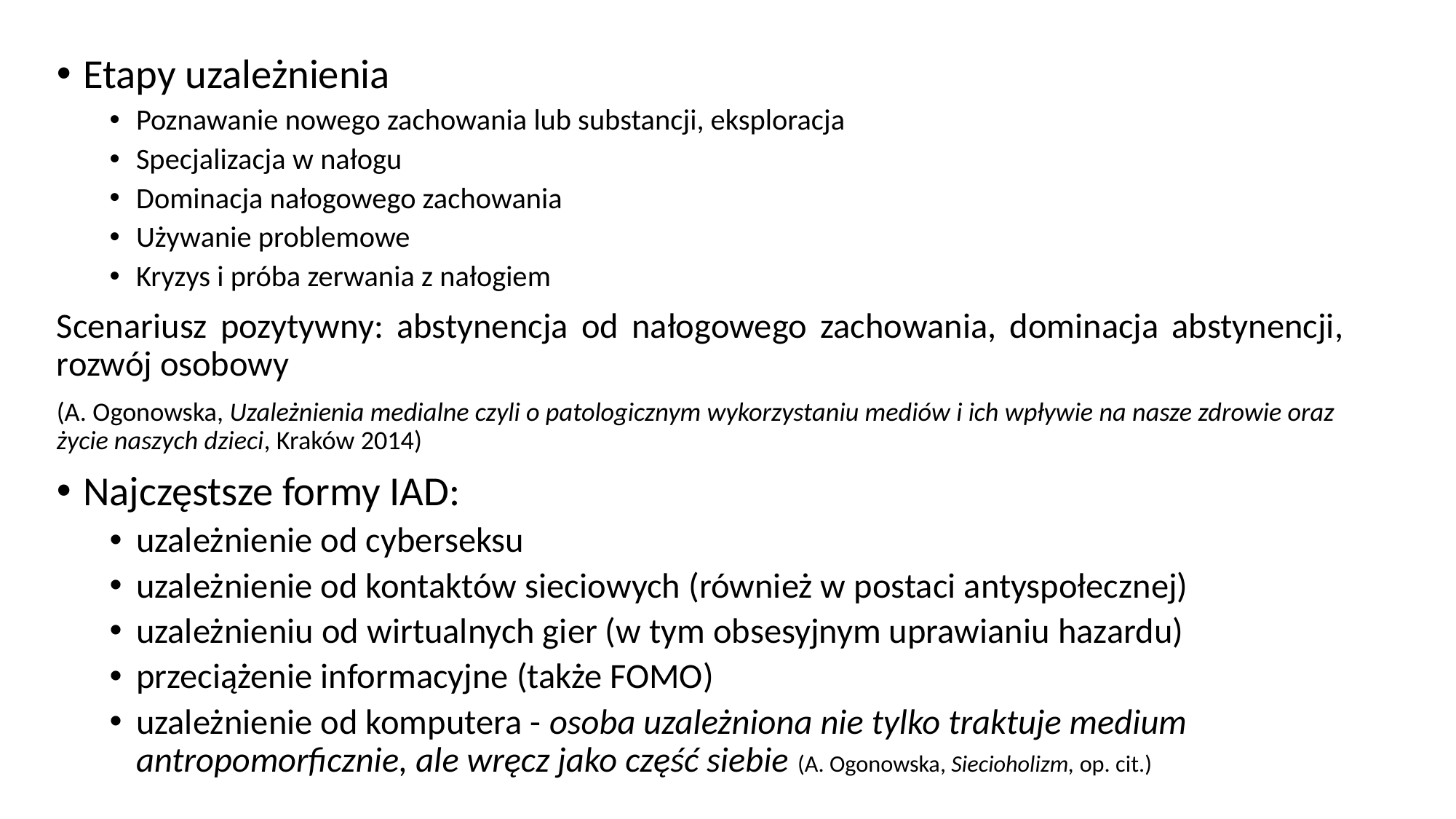

Etapy uzależnienia
Poznawanie nowego zachowania lub substancji, eksploracja
Specjalizacja w nałogu
Dominacja nałogowego zachowania
Używanie problemowe
Kryzys i próba zerwania z nałogiem
Scenariusz pozytywny: abstynencja od nałogowego zachowania, dominacja abstynencji, rozwój osobowy
(A. Ogonowska, Uzależnienia medialne czyli o patologicznym wykorzystaniu mediów i ich wpływie na nasze zdrowie oraz życie naszych dzieci, Kraków 2014)
Najczęstsze formy IAD:
uzależnienie od cyberseksu
uzależnienie od kontaktów sieciowych (również w postaci antyspołecznej)
uzależnieniu od wirtualnych gier (w tym obsesyjnym uprawianiu hazardu)
przeciążenie informacyjne (także FOMO)
uzależnienie od komputera - osoba uzależniona nie tylko traktuje medium antropomorficznie, ale wręcz jako część siebie (A. Ogonowska, Siecioholizm, op. cit.)